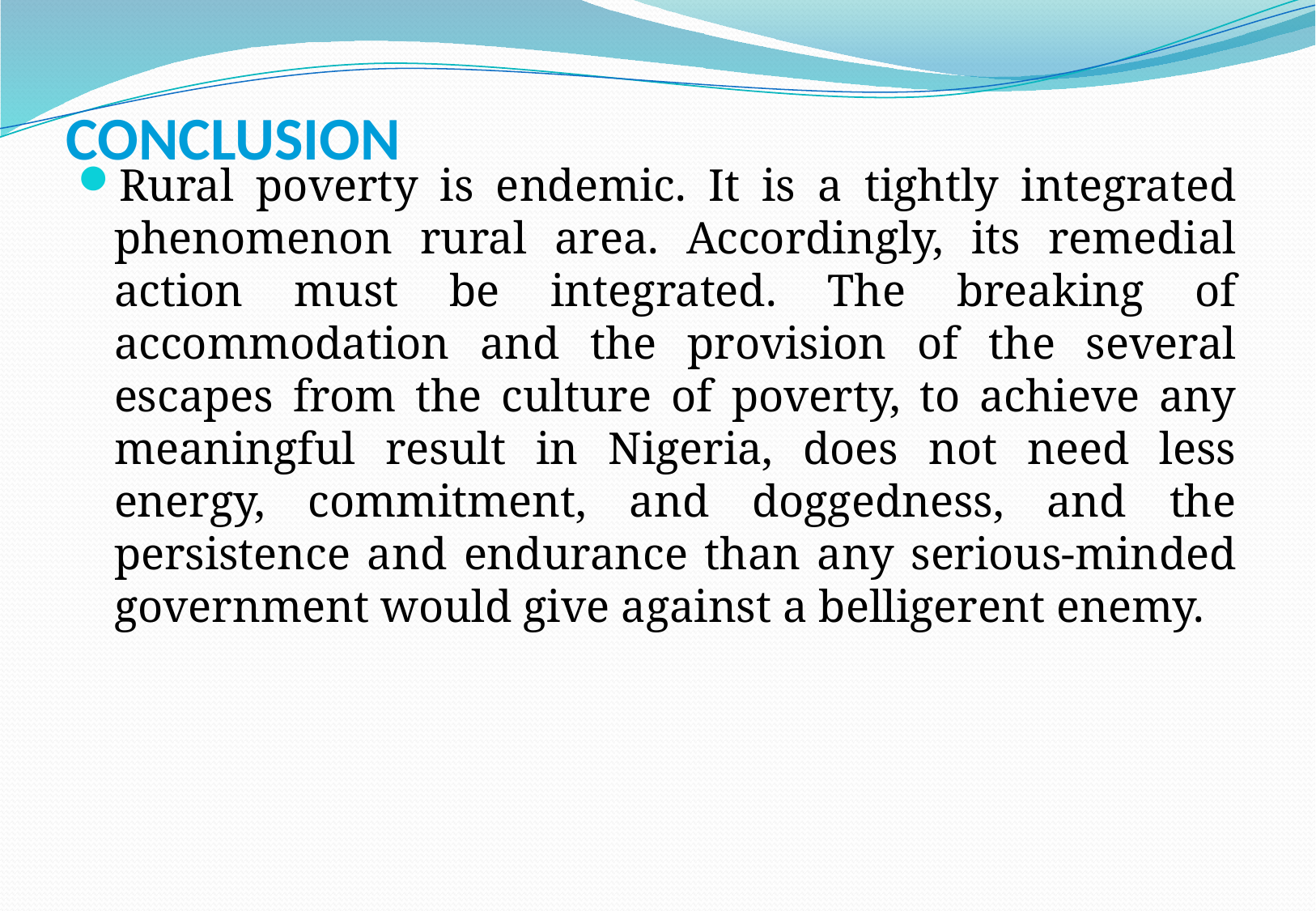

# CONCLUSION
Rural poverty is endemic. It is a tightly integrated phenomenon rural area. Accordingly, its remedial action must be integrated. The breaking of accommodation and the provision of the several escapes from the culture of poverty, to achieve any meaningful result in Nigeria, does not need less energy, commitment, and doggedness, and the persistence and endurance than any serious-minded government would give against a belligerent enemy.